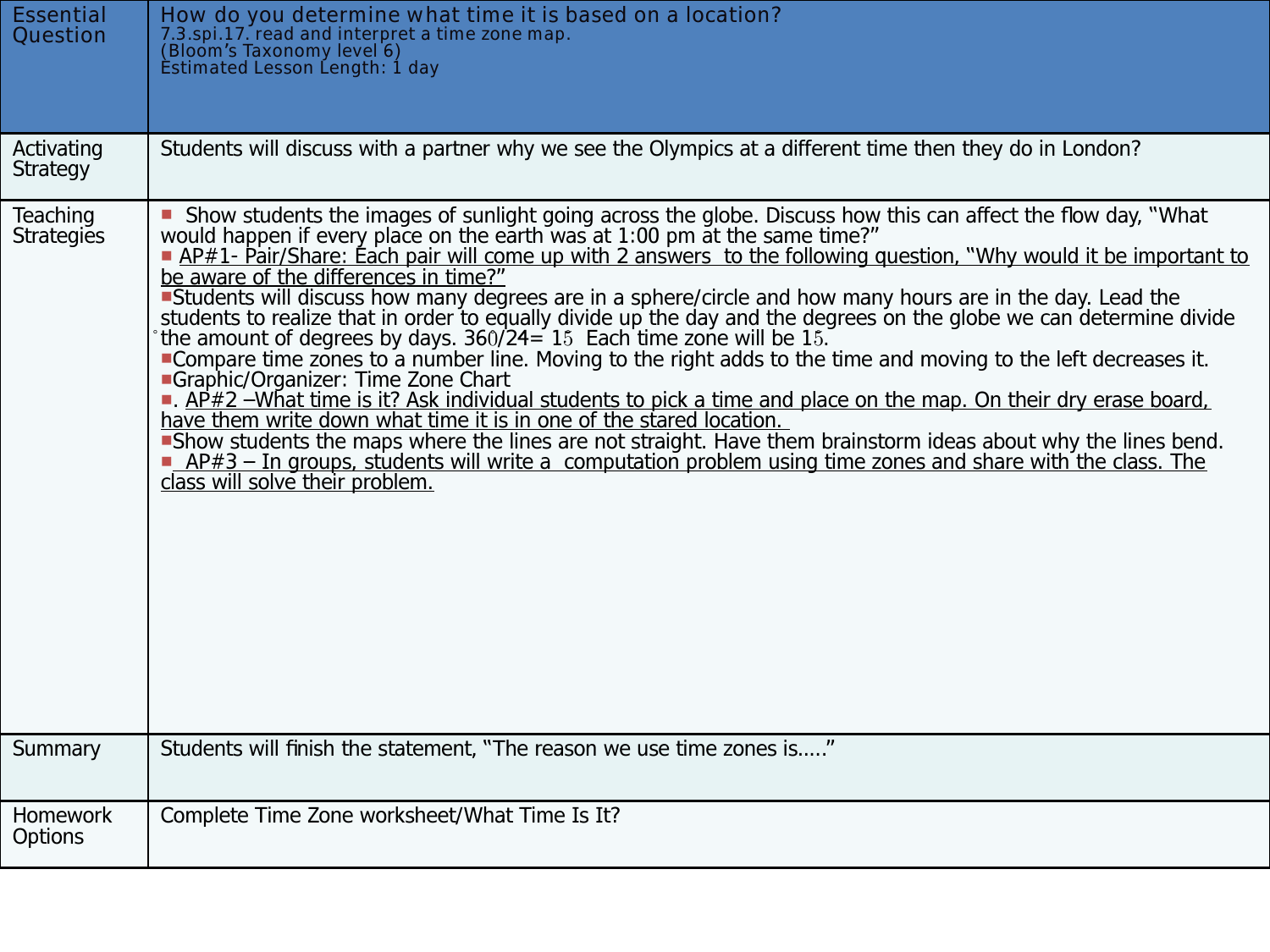

| Essential Question | How do you determine what time it is based on a location? 7.3.spi.17. read and interpret a time zone map. (Bloom’s Taxonomy level 6) Estimated Lesson Length: 1 day |
| --- | --- |
| Activating Strategy | Students will discuss with a partner why we see the Olympics at a different time then they do in London? |
| Teaching Strategies | Show students the images of sunlight going across the globe. Discuss how this can affect the flow day, “What would happen if every place on the earth was at 1:00 pm at the same time?” AP#1- Pair/Share: Each pair will come up with 2 answers to the following question, “Why would it be important to be aware of the differences in time?” Students will discuss how many degrees are in a sphere/circle and how many hours are in the day. Lead the students to realize that in order to equally divide up the day and the degrees on the globe we can determine divide ̊the amount of degrees by days. 360̊/24= 15̊ Each time zone will be 15̊. Compare time zones to a number line. Moving to the right adds to the time and moving to the left decreases it. Graphic/Organizer: Time Zone Chart . AP#2 –What time is it? Ask individual students to pick a time and place on the map. On their dry erase board, have them write down what time it is in one of the stared location. Show students the maps where the lines are not straight. Have them brainstorm ideas about why the lines bend. AP#3 – In groups, students will write a computation problem using time zones and share with the class. The class will solve their problem. |
| Summary | Students will finish the statement, “The reason we use time zones is…..” |
| Homework Options | Complete Time Zone worksheet/What Time Is It? |